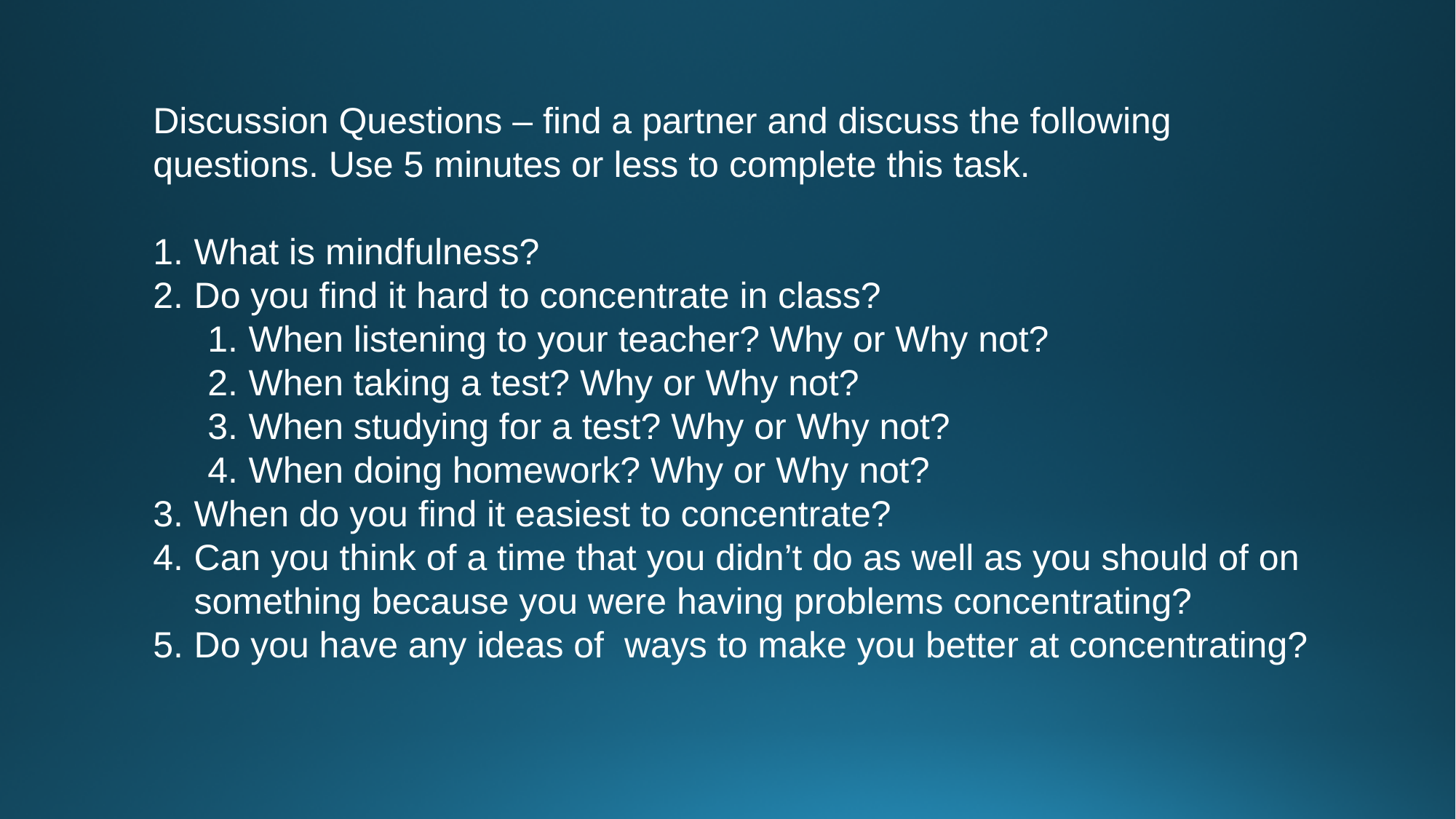

Discussion Questions – find a partner and discuss the following questions. Use 5 minutes or less to complete this task.

What is mindfulness?
Do you find it hard to concentrate in class?
When listening to your teacher? Why or Why not?
When taking a test? Why or Why not?
When studying for a test? Why or Why not?
When doing homework? Why or Why not?
When do you find it easiest to concentrate?
Can you think of a time that you didn’t do as well as you should of on something because you were having problems concentrating?
Do you have any ideas of  ways to make you better at concentrating?